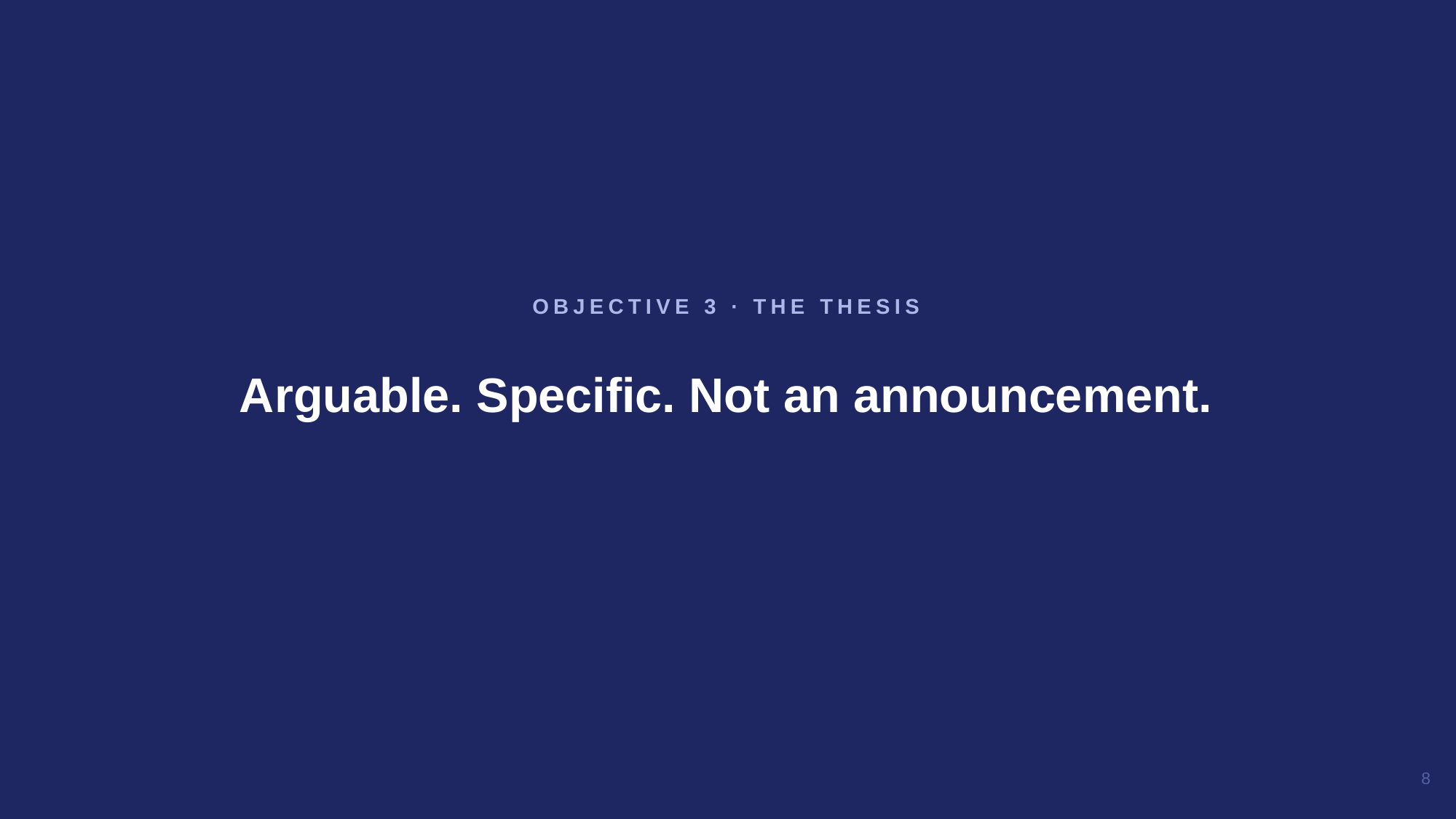

Arguable. Specific. Not an announcement.
OBJECTIVE 3 · THE THESIS
8